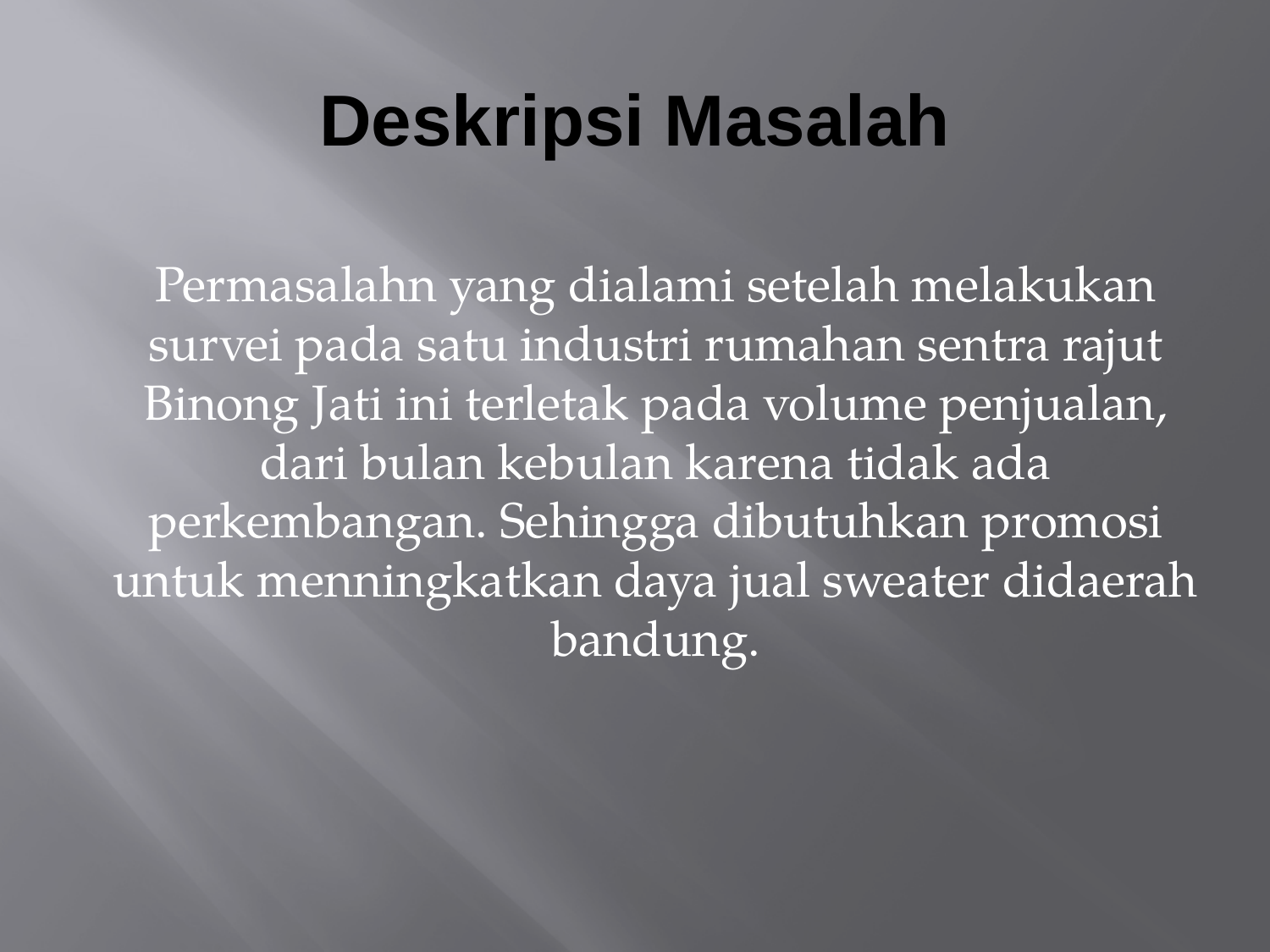

# Deskripsi Masalah
Permasalahn yang dialami setelah melakukan survei pada satu industri rumahan sentra rajut Binong Jati ini terletak pada volume penjualan, dari bulan kebulan karena tidak ada perkembangan. Sehingga dibutuhkan promosi untuk menningkatkan daya jual sweater didaerah bandung.